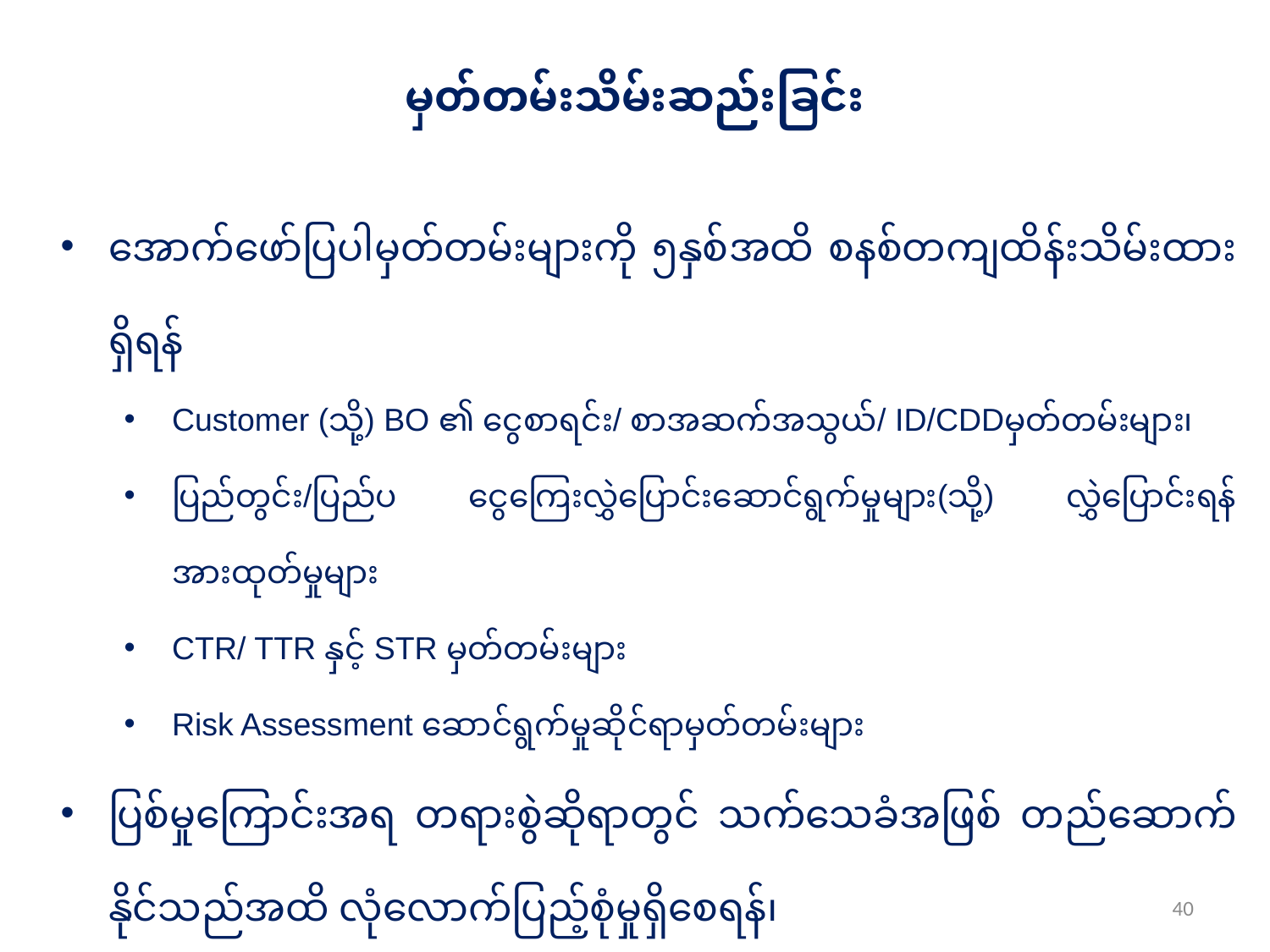

မှတ်တမ်းသိမ်းဆည်းခြင်း
အောက်ဖော်ပြပါမှတ်တမ်းများကို ၅နှစ်အထိ စနစ်တကျထိန်းသိမ်းထားရှိရန်
Customer (သို့) BO ၏ ငွေစာရင်း/ စာအဆက်အသွယ်/ ID/CDDမှတ်တမ်းများ၊
ပြည်တွင်း/ပြည်ပ ငွေကြေးလွှဲပြောင်းဆောင်ရွက်မှုများ(သို့) လွှဲပြောင်းရန်အားထုတ်မှုများ
CTR/ TTR နှင့် STR မှတ်တမ်းများ
Risk Assessment ဆောင်ရွက်မှုဆိုင်ရာမှတ်တမ်းများ
ပြစ်မှုကြောင်းအရ တရားစွဲဆိုရာတွင် သက်သေခံအဖြစ် တည်ဆောက် နိုင်သည်အထိ လုံလောက်ပြည့်စုံမှုရှိစေရန်၊
ပြည်တွင်းအာဏာပိုင်များက လုပ်ပိုင်ခွင့်နှင့်အညီ တောင်းခံလာပါက အလျင်အမြန်ပေးအပ်နိုင် စေရန်၊

40